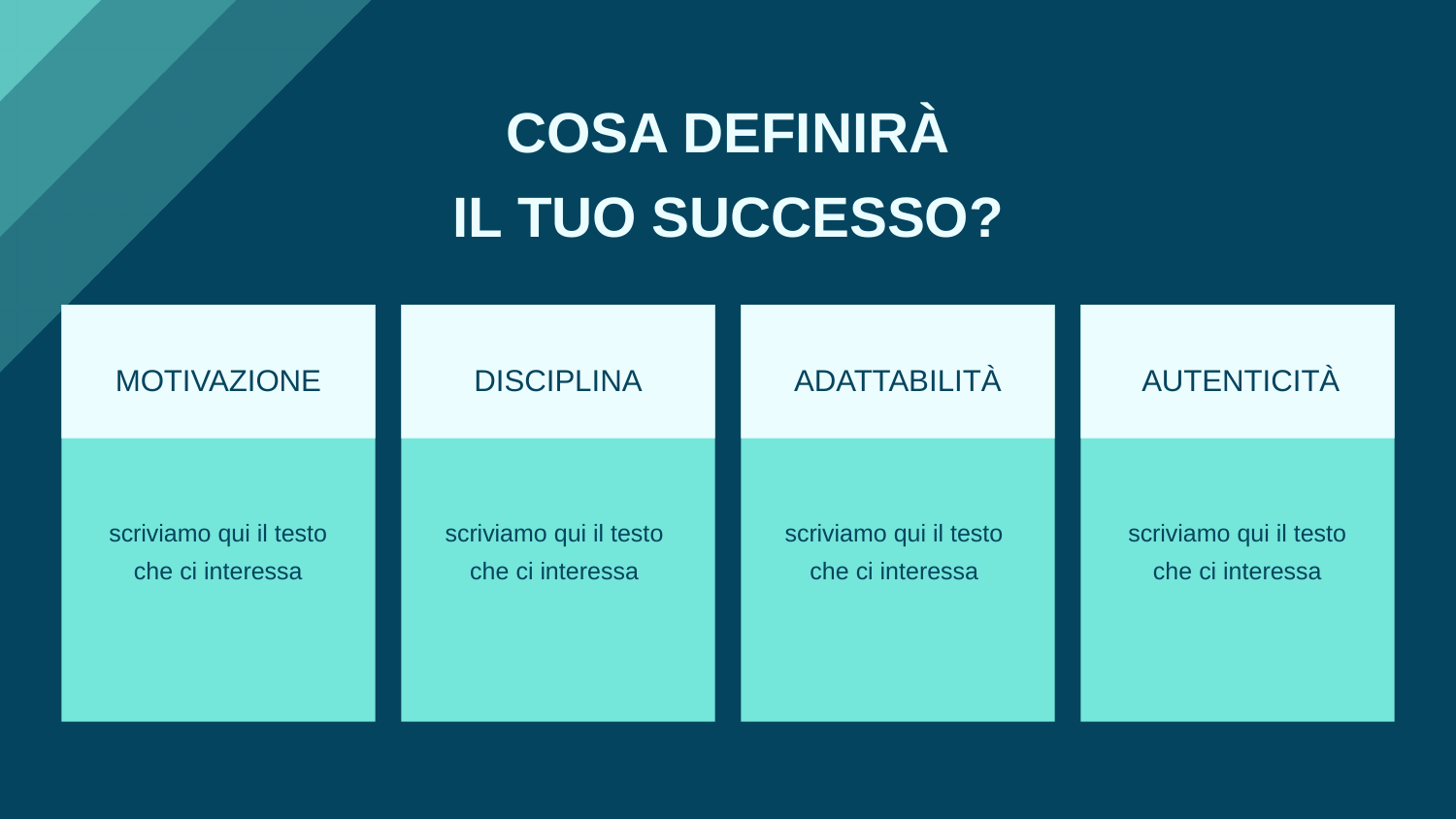

COSA DEFINIRÀ
IL TUO SUCCESSO?

MOTIVAZIONE
DISCIPLINA
ADATTABILITÀ
AUTENTICITÀ
scriviamo qui il testo che ci interessa
scriviamo qui il testo che ci interessa
scriviamo qui il testo che ci interessa
scriviamo qui il testo che ci interessa
Piè di pagina